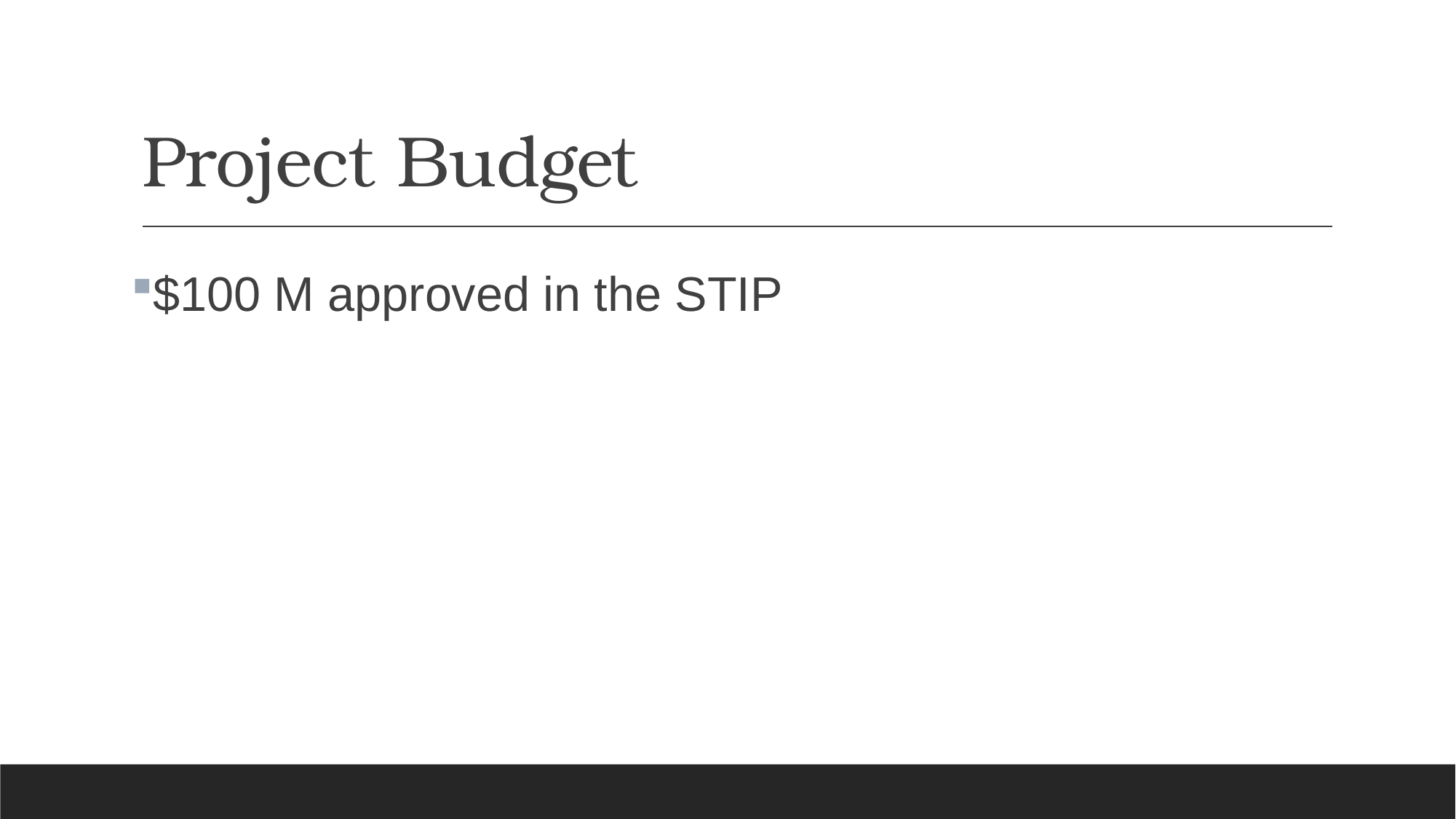

# Project Budget
$100 M approved in the STIP